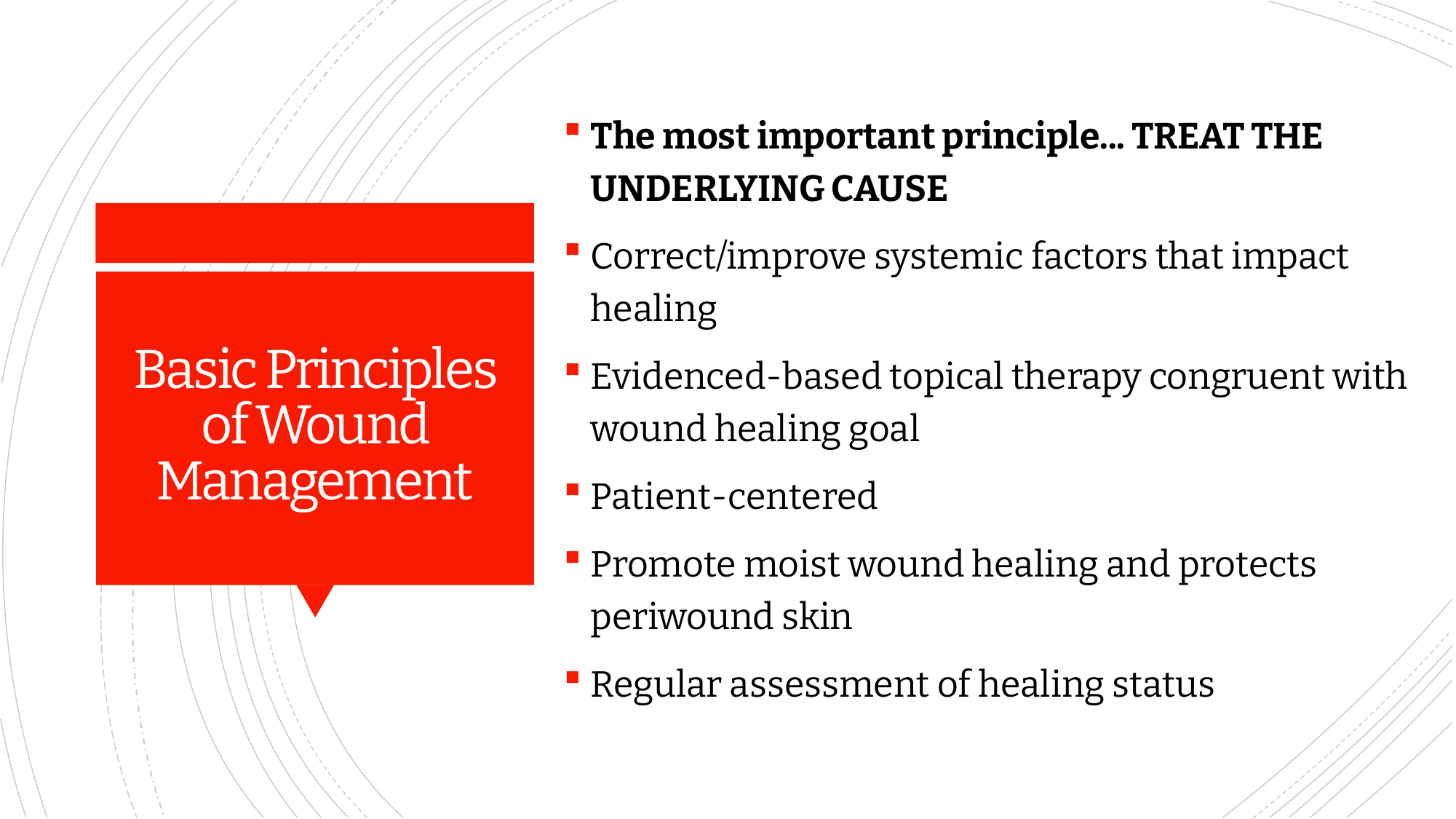

The most important principle... TREAT THE UNDERLYING CAUSE
Correct/improve systemic factors that impact healing
Evidenced-based topical therapy congruent with wound healing goal
Patient-centered
Promote moist wound healing and protects periwound skin
Regular assessment of healing status

# Basic Principles of Wound Management